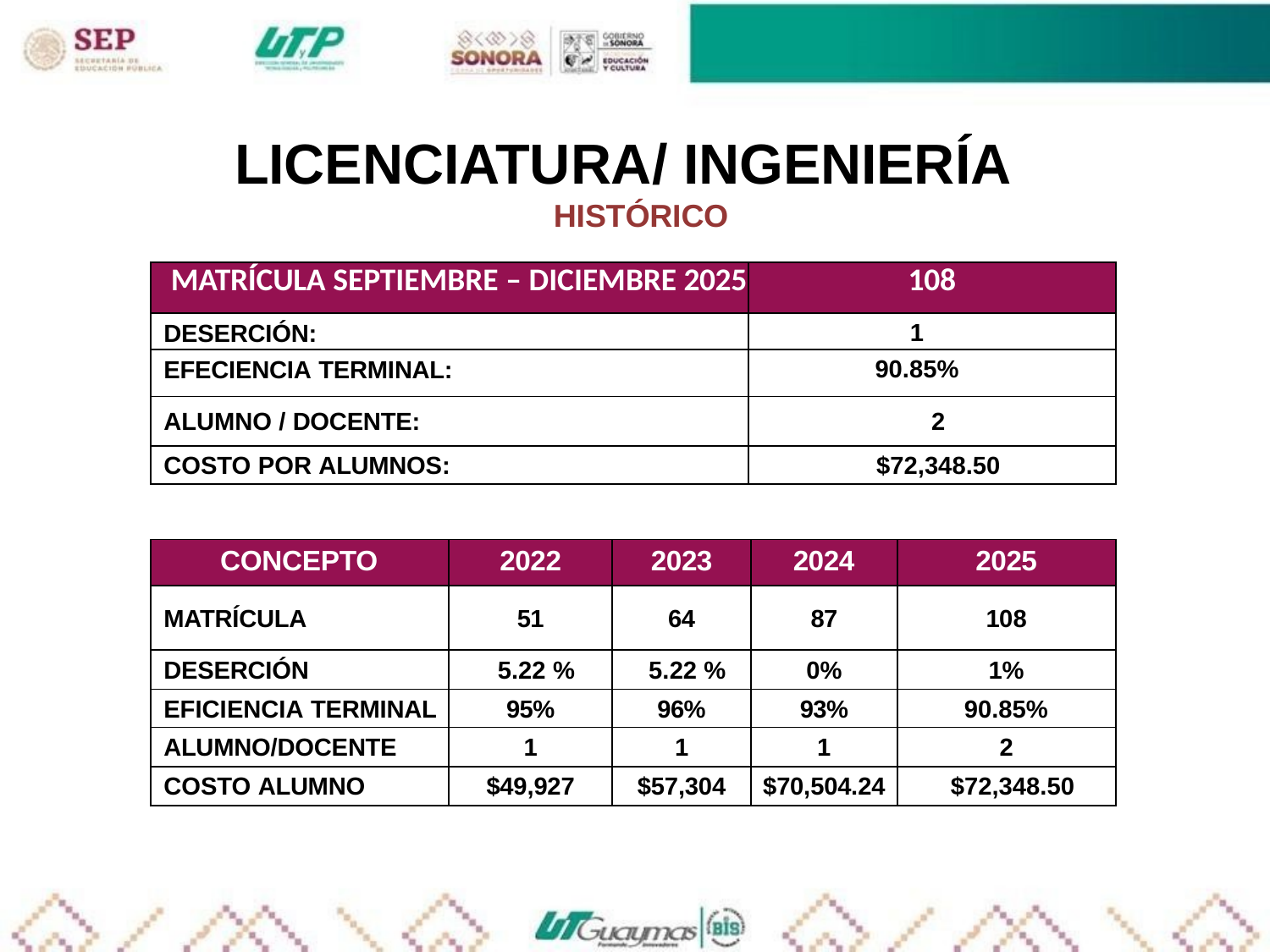

# LICENCIATURA/ INGENIERÍA
HISTÓRICO
| MATRÍCULA SEPTIEMBRE – DICIEMBRE 2025 | 108 |
| --- | --- |
| DESERCIÓN: | 1 |
| EFECIENCIA TERMINAL: | 90.85% |
| ALUMNO / DOCENTE: | 2 |
| COSTO POR ALUMNOS: | $72,348.50 |
| CONCEPTO | 2022 | 2023 | 2024 | 2025 |
| --- | --- | --- | --- | --- |
| MATRÍCULA | 51 | 64 | 87 | 108 |
| DESERCIÓN | 5.22 % | 5.22 % | 0% | 1% |
| EFICIENCIA TERMINAL | 95% | 96% | 93% | 90.85% |
| ALUMNO/DOCENTE | 1 | 1 | 1 | 2 |
| COSTO ALUMNO | $49,927 | $57,304 | $70,504.24 | $72,348.50 |